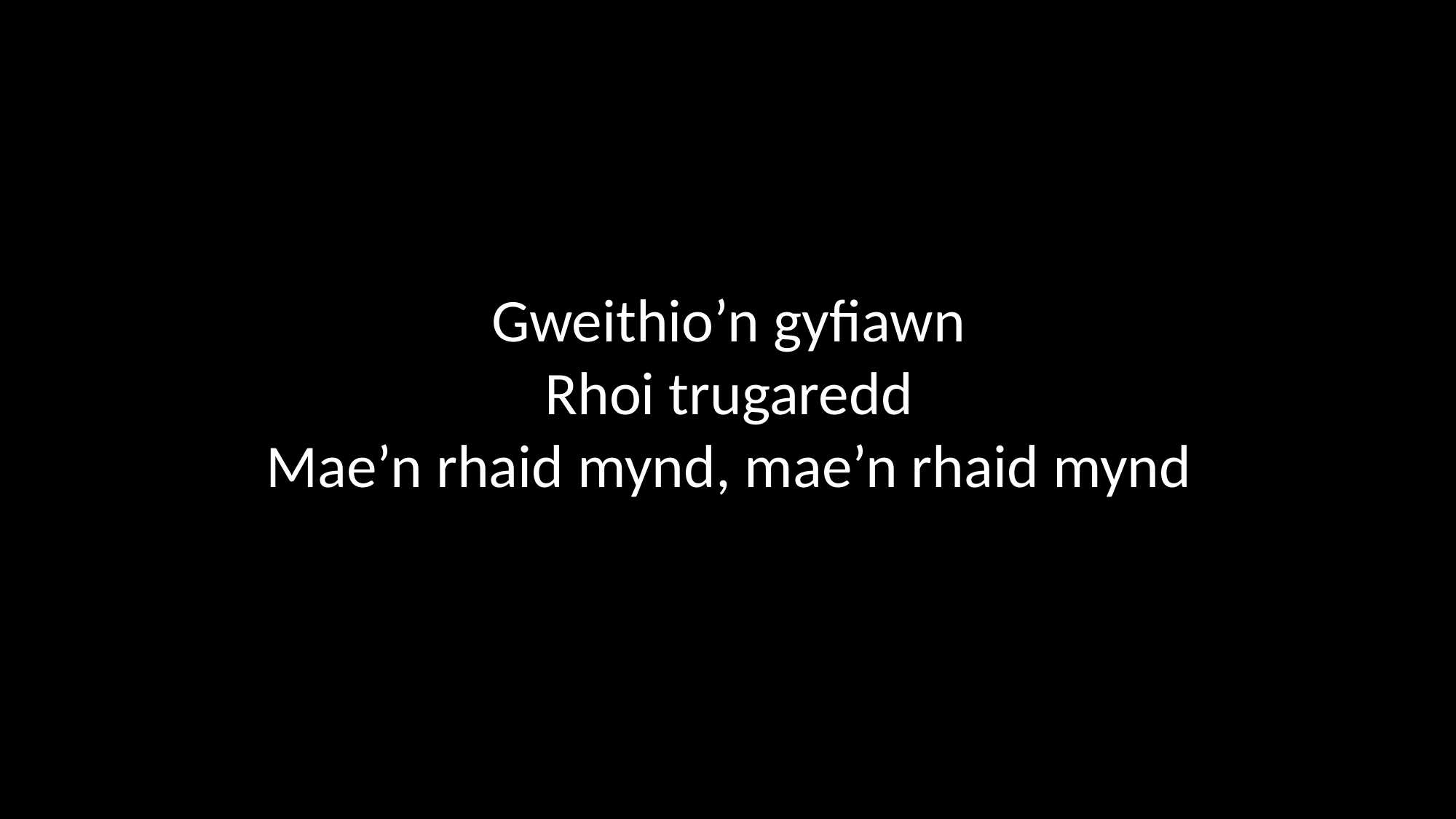

Gweithio’n gyfiawn
Rhoi trugaredd
Mae’n rhaid mynd, mae’n rhaid mynd